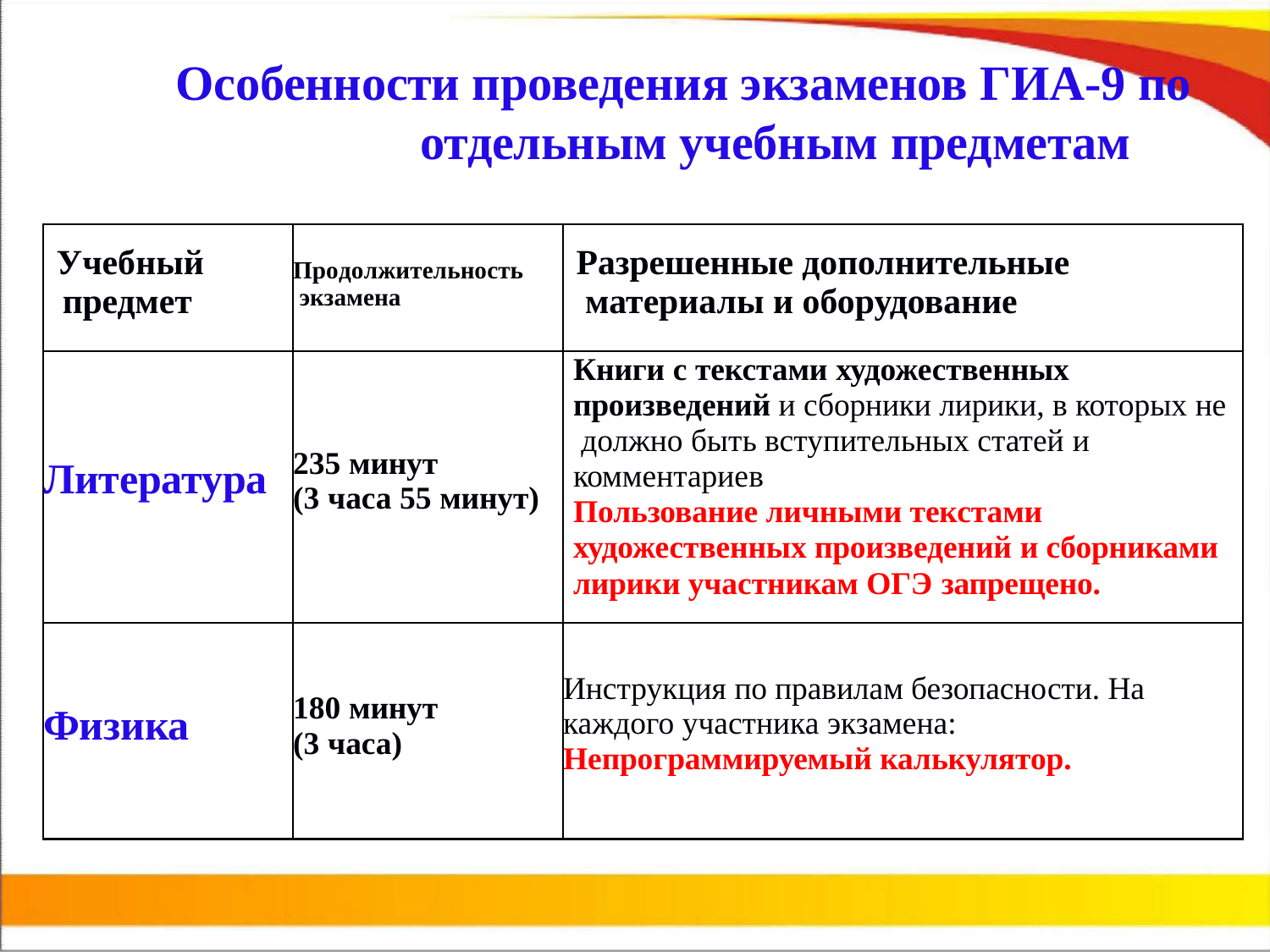

# Особенности проведения экзаменов ГИА-9 по  отдельным учебным предметам
| Учебный предмет | Продолжительность экзамена | Разрешенные дополнительные материалы и оборудование |
| --- | --- | --- |
| Литература | 235 минут (3 часа 55 минут) | Книги с текстами художественных произведений и сборники лирики, в которых не должно быть вступительных статей и комментариев Пользование личными текстами художественных произведений и сборниками лирики участникам ОГЭ запрещено. |
| Физика | 180 минут (3 часа) | Инструкция по правилам безопасности. На каждого участника экзамена: Непрограммируемый калькулятор. |